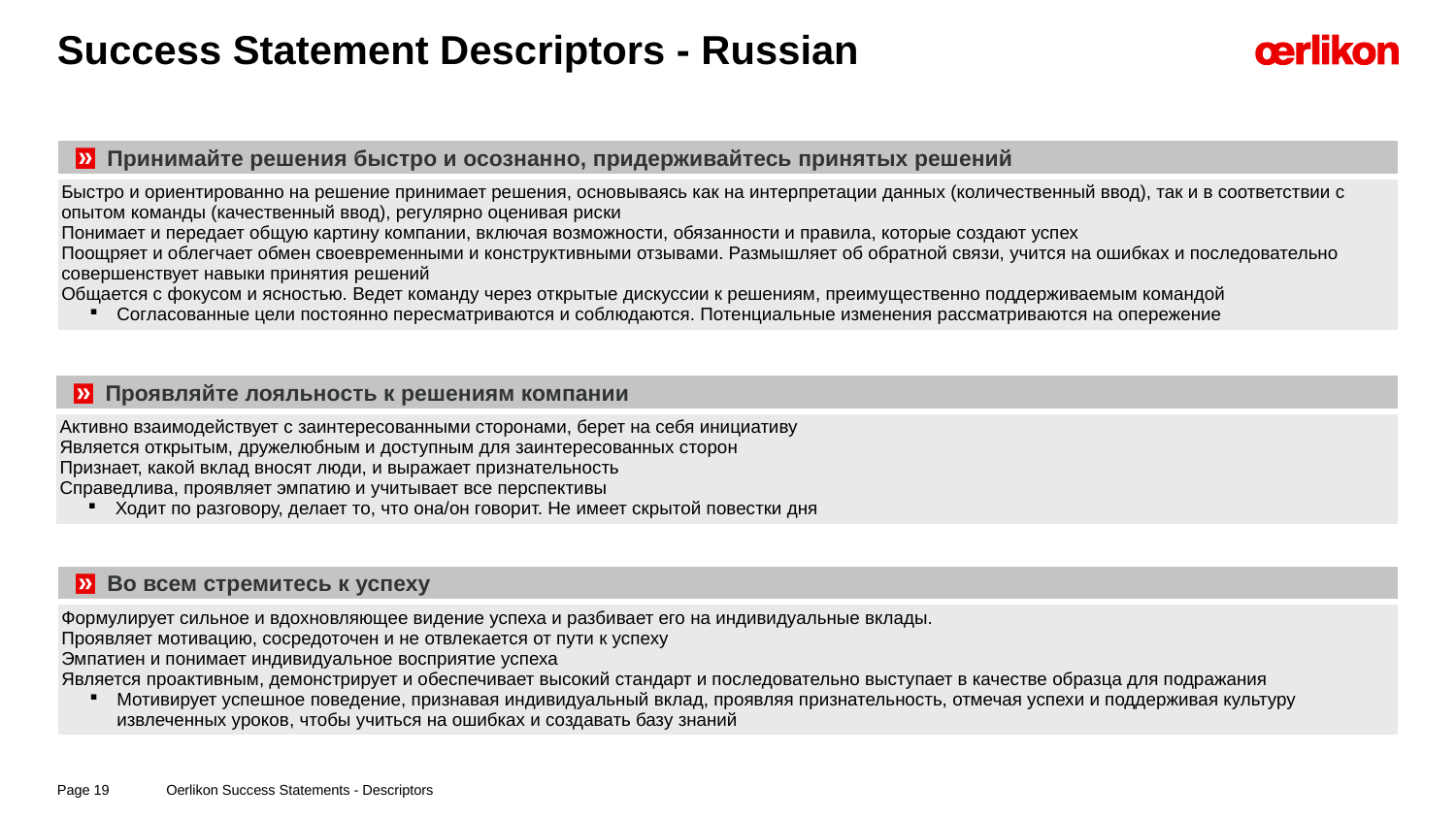

# Success Statement Descriptors - Russian
| Принимайте решения быстро и осознанно, придерживайтесь принятых решений |
| --- |
| Быстро и ориентированно на решение принимает решения, основываясь как на интерпретации данных (количественный ввод), так и в соответствии с опытом команды (качественный ввод), регулярно оценивая риски Понимает и передает общую картину компании, включая возможности, обязанности и правила, которые создают успех Поощряет и облегчает обмен своевременными и конструктивными отзывами. Размышляет об обратной связи, учится на ошибках и последовательно совершенствует навыки принятия решений Общается с фокусом и ясностью. Ведет команду через открытые дискуссии к решениям, преимущественно поддерживаемым командой Согласованные цели постоянно пересматриваются и соблюдаются. Потенциальные изменения рассматриваются на опережение |
| Проявляйте лояльность к решениям компании |
| --- |
| Активно взаимодействует с заинтересованными сторонами, берет на себя инициативу Является открытым, дружелюбным и доступным для заинтересованных сторон Признает, какой вклад вносят люди, и выражает признательность Справедлива, проявляет эмпатию и учитывает все перспективы Ходит по разговору, делает то, что она/он говорит. Не имеет скрытой повестки дня |
| Во всем стремитесь к успеху |
| --- |
| Формулирует сильное и вдохновляющее видение успеха и разбивает его на индивидуальные вклады. Проявляет мотивацию, сосредоточен и не отвлекается от пути к успеху Эмпатиен и понимает индивидуальное восприятие успеха Является проактивным, демонстрирует и обеспечивает высокий стандарт и последовательно выступает в качестве образца для подражания Мотивирует успешное поведение, признавая индивидуальный вклад, проявляя признательность, отмечая успехи и поддерживая культуру извлеченных уроков, чтобы учиться на ошибках и создавать базу знаний |
Oerlikon Success Statements - Descriptors
Page 19